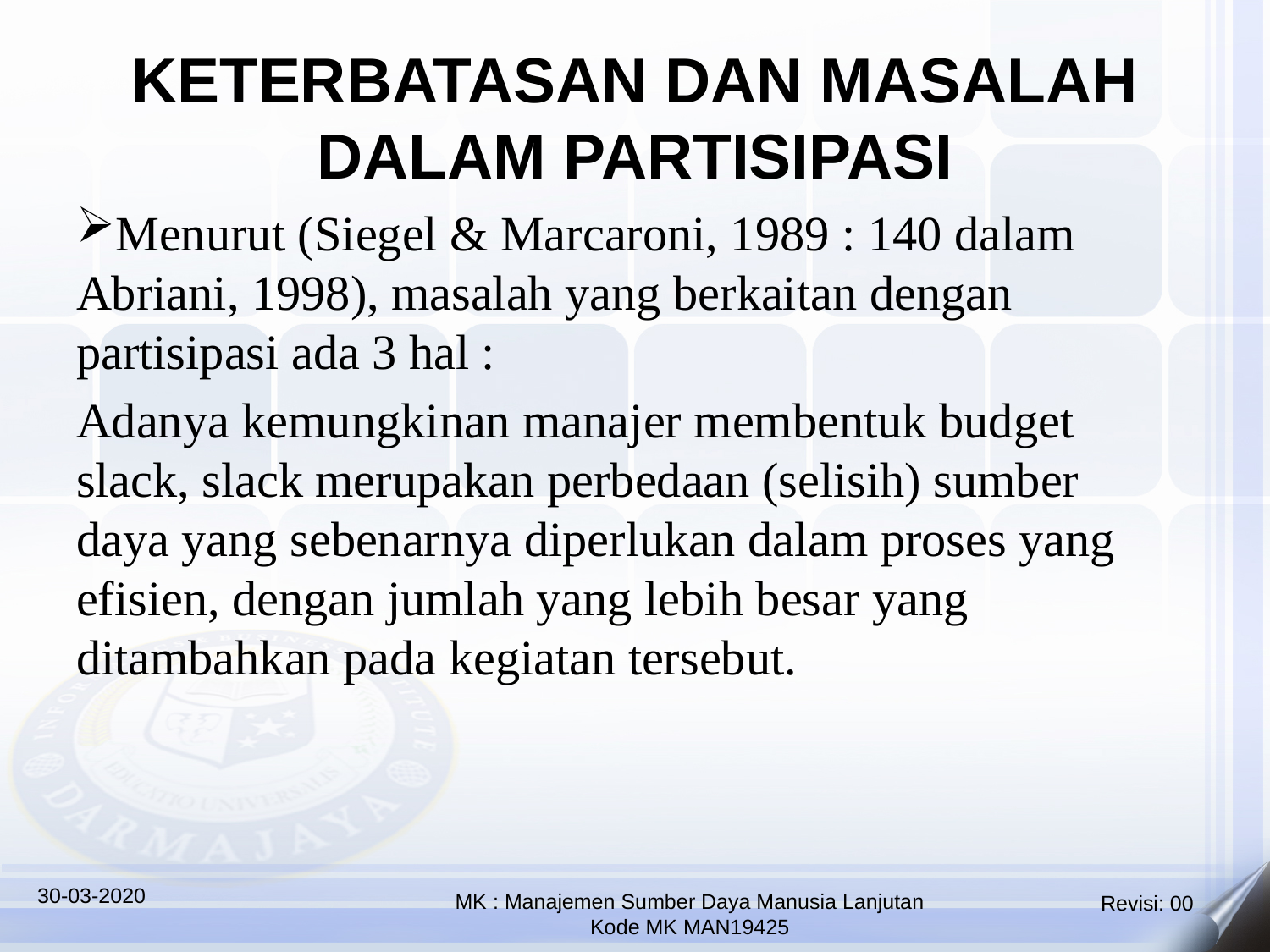

KETERBATASAN DAN MASALAH DALAM PARTISIPASI
Menurut (Siegel & Marcaroni, 1989 : 140 dalam Abriani, 1998), masalah yang berkaitan dengan partisipasi ada 3 hal :
Adanya kemungkinan manajer membentuk budget slack, slack merupakan perbedaan (selisih) sumber daya yang sebenarnya diperlukan dalam proses yang efisien, dengan jumlah yang lebih besar yang ditambahkan pada kegiatan tersebut.
30-03-2020

MK : Manajemen Sumber Daya Manusia Lanjutan
Kode MK MAN19425